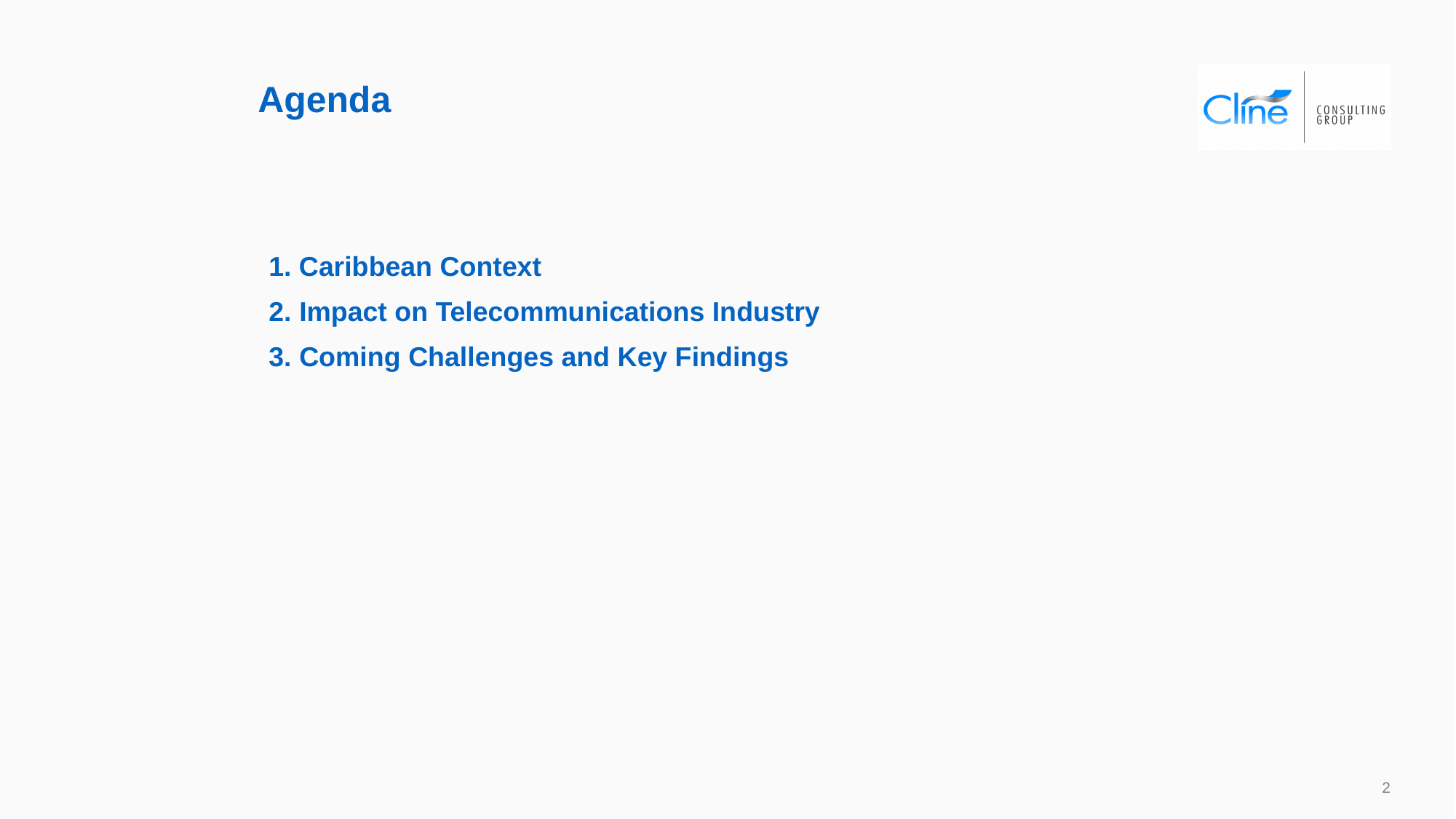

# Agenda
| 1. Caribbean Context |
| --- |
| 2. Impact on Telecommunications Industry |
| 3. Coming Challenges and Key Findings |
|  |
|  |
|  |
|  |